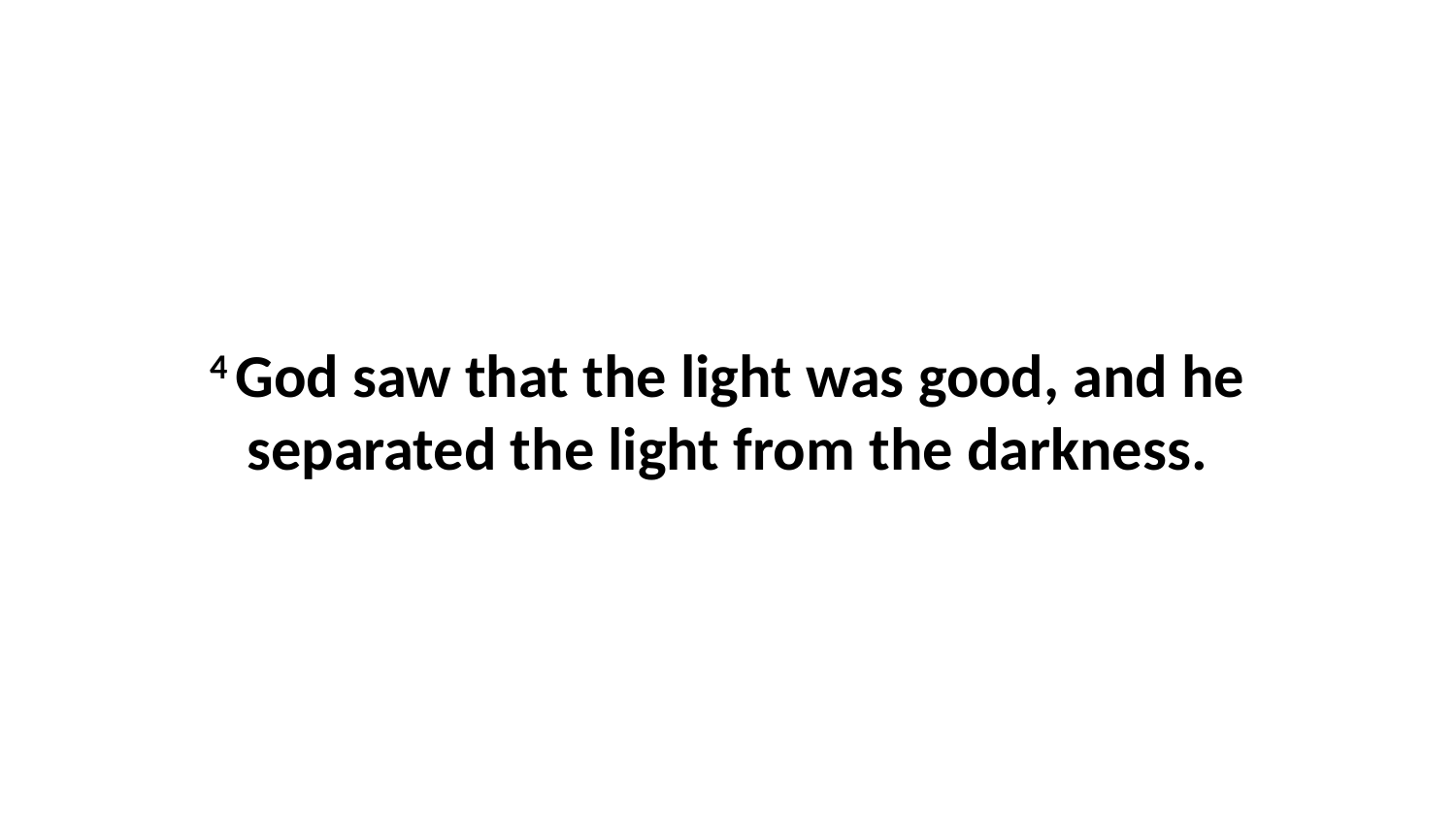

4 God saw that the light was good, and he separated the light from the darkness.